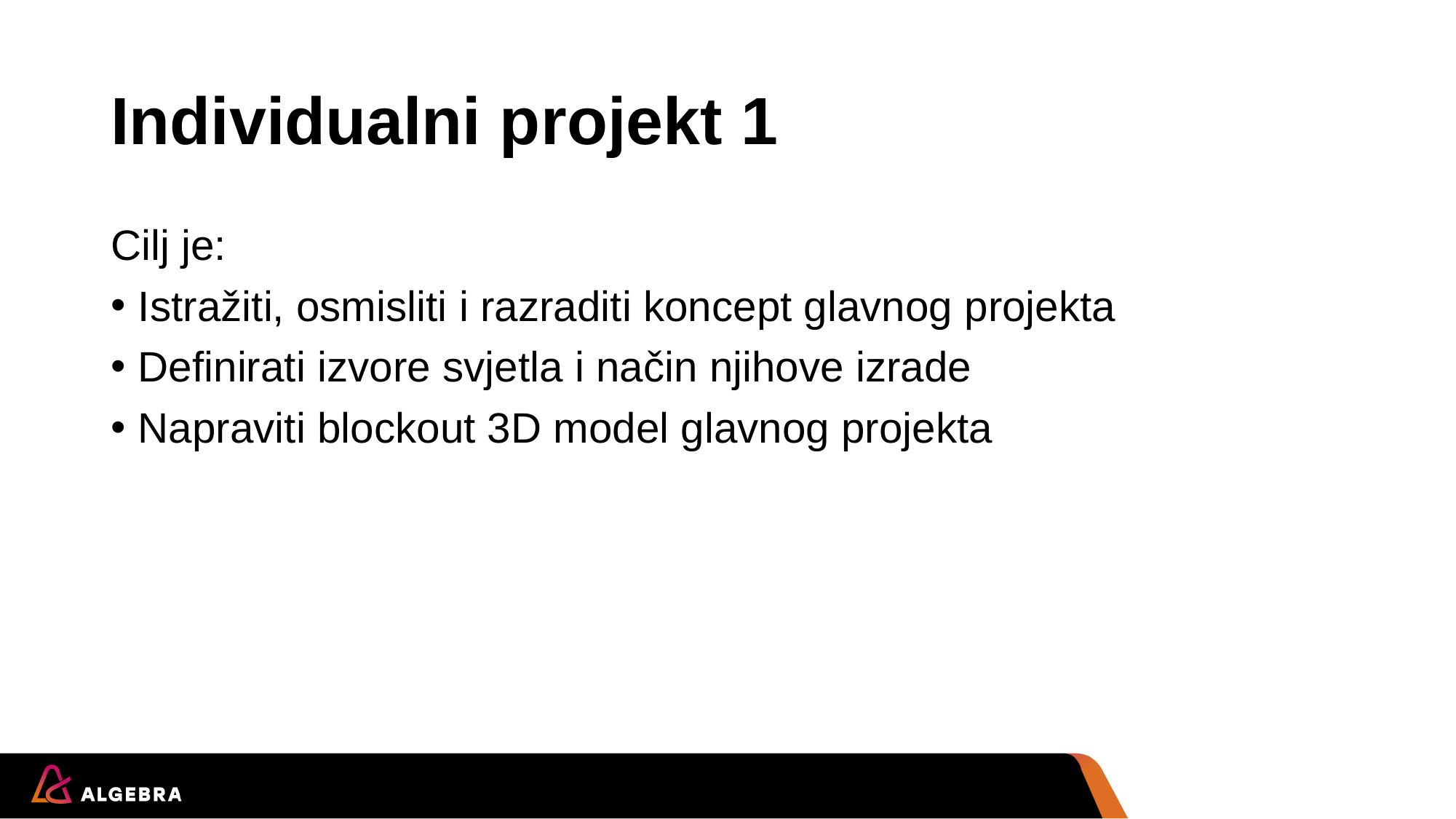

# Individualni projekt 1
Cilj je:
Istražiti, osmisliti i razraditi koncept glavnog projekta
Definirati izvore svjetla i način njihove izrade
Napraviti blockout 3D model glavnog projekta